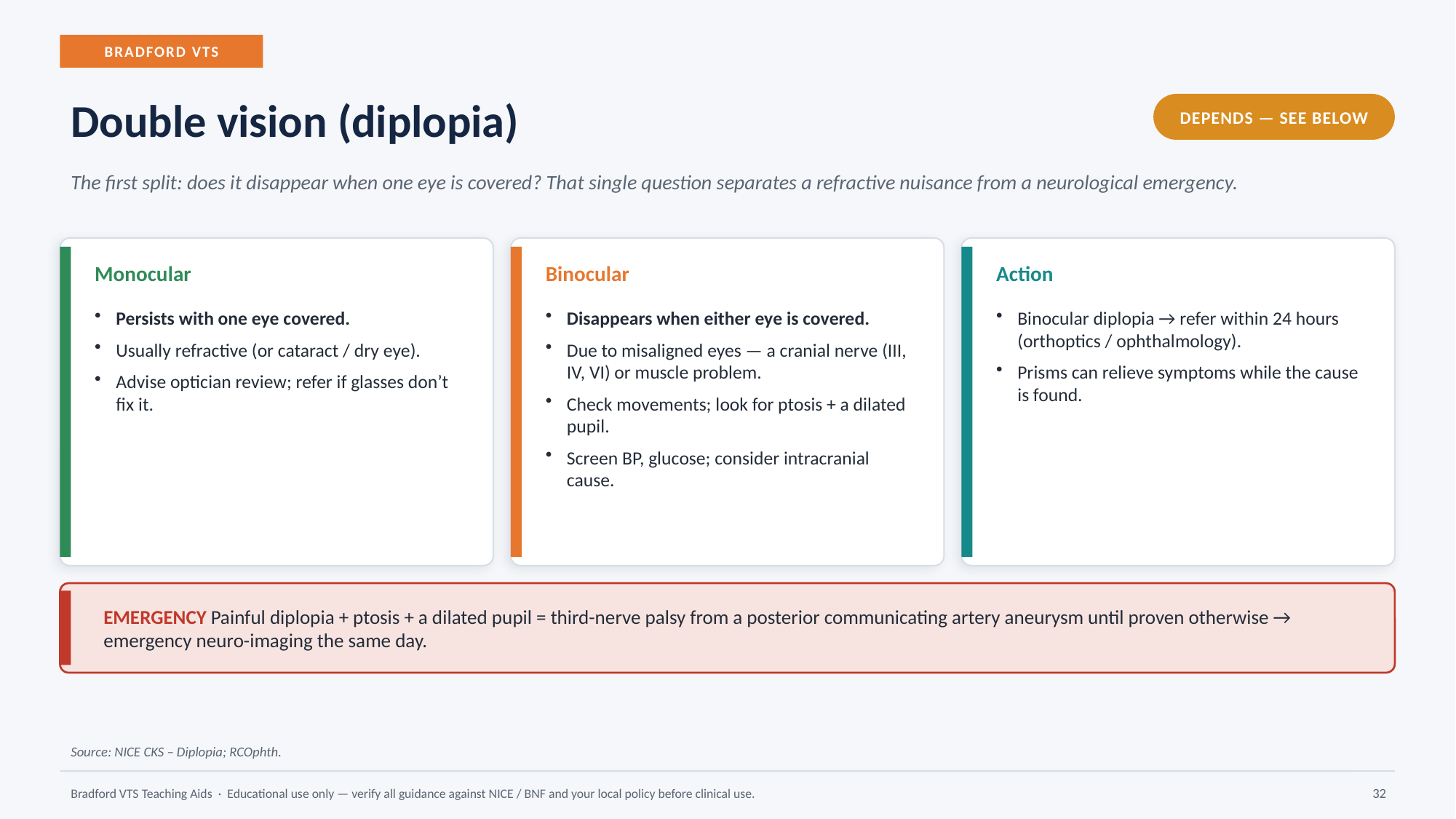

BRADFORD VTS
Double vision (diplopia)

DEPENDS — SEE BELOW
The first split: does it disappear when one eye is covered? That single question separates a refractive nuisance from a neurological emergency.

Monocular
Binocular
Action
Persists with one eye covered.
Usually refractive (or cataract / dry eye).
Advise optician review; refer if glasses don’t fix it.
Disappears when either eye is covered.
Due to misaligned eyes — a cranial nerve (III, IV, VI) or muscle problem.
Check movements; look for ptosis + a dilated pupil.
Screen BP, glucose; consider intracranial cause.
Binocular diplopia → refer within 24 hours (orthoptics / ophthalmology).
Prisms can relieve symptoms while the cause is found.

EMERGENCY Painful diplopia + ptosis + a dilated pupil = third-nerve palsy from a posterior communicating artery aneurysm until proven otherwise → emergency neuro-imaging the same day.

Source: NICE CKS – Diplopia; RCOphth.

Bradford VTS Teaching Aids  ·  Educational use only — verify all guidance against NICE / BNF and your local policy before clinical use.
32